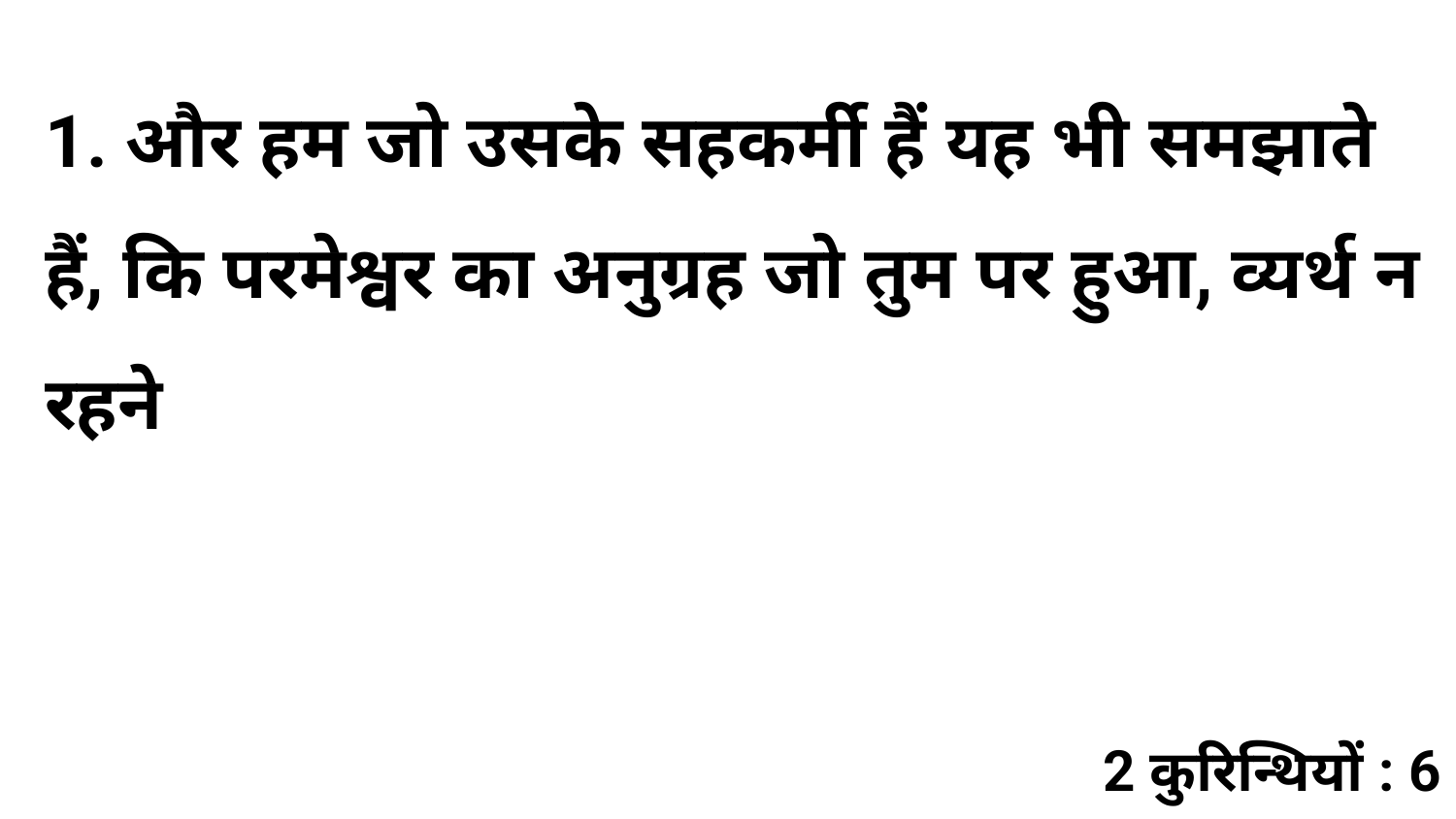

1. और हम जो उसके सहकर्मी हैं यह भी समझाते हैं, कि परमेश्वर का अनुग्रह जो तुम पर हुआ, व्यर्थ न रहने
2 कुरिन्थियों : 6